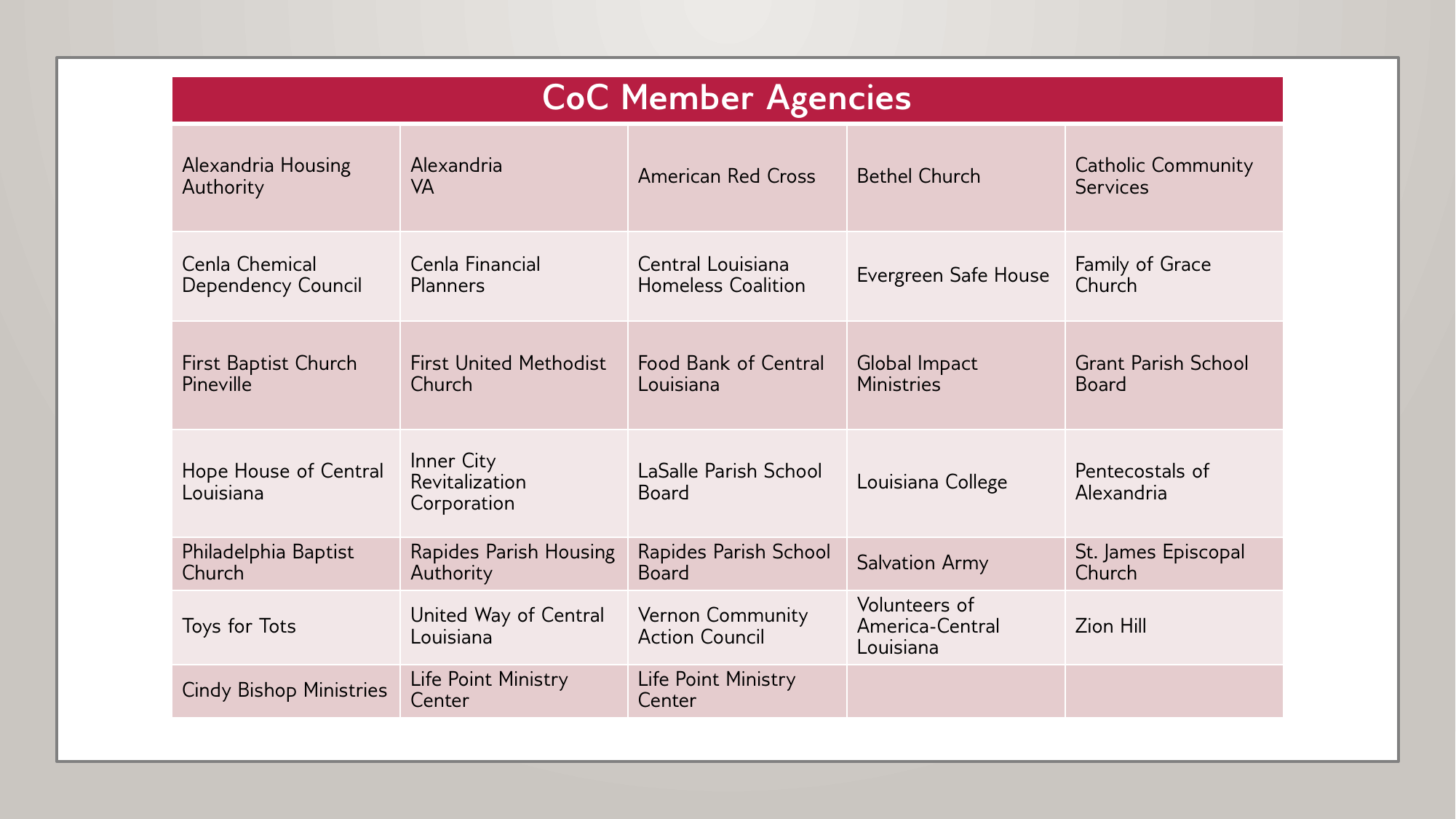

| CoC Member Agencies |  |  |  |  |
| --- | --- | --- | --- | --- |
| Alexandria Housing Authority | Alexandria VA | American Red Cross | Bethel Church | Catholic Community Services |
| Cenla Chemical Dependency Council | Cenla Financial Planners | Central Louisiana Homeless Coalition | Evergreen Safe House | Family of Grace Church |
| First Baptist Church Pineville | First United Methodist Church | Food Bank of Central Louisiana | Global Impact Ministries | Grant Parish School Board |
| Hope House of Central Louisiana | Inner City Revitalization Corporation | LaSalle Parish School Board | Louisiana College | Pentecostals of Alexandria |
| Philadelphia Baptist Church | Rapides Parish Housing Authority | Rapides Parish School Board | Salvation Army | St. James Episcopal Church |
| Toys for Tots | United Way of Central Louisiana | Vernon Community Action Council | Volunteers of America-Central Louisiana | Zion Hill |
| Cindy Bishop Ministries | Life Point Ministry Center | Life Point Ministry Center |  |  |